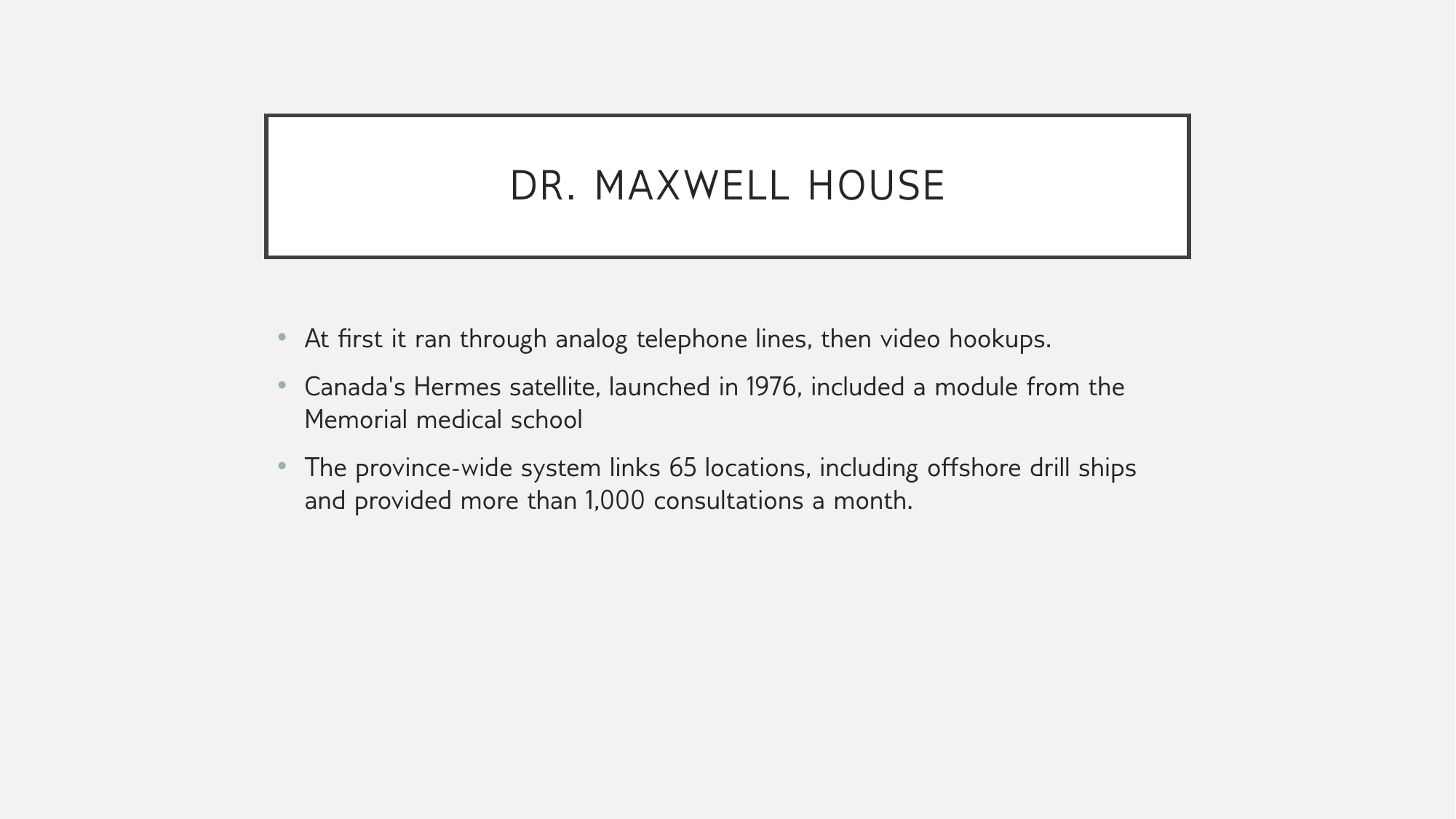

# Dr. Maxwell House
At first it ran through analog telephone lines, then video hookups.
Canada's Hermes satellite, launched in 1976, included a module from the Memorial medical school
The province-wide system links 65 locations, including offshore drill ships and provided more than 1,000 consultations a month.